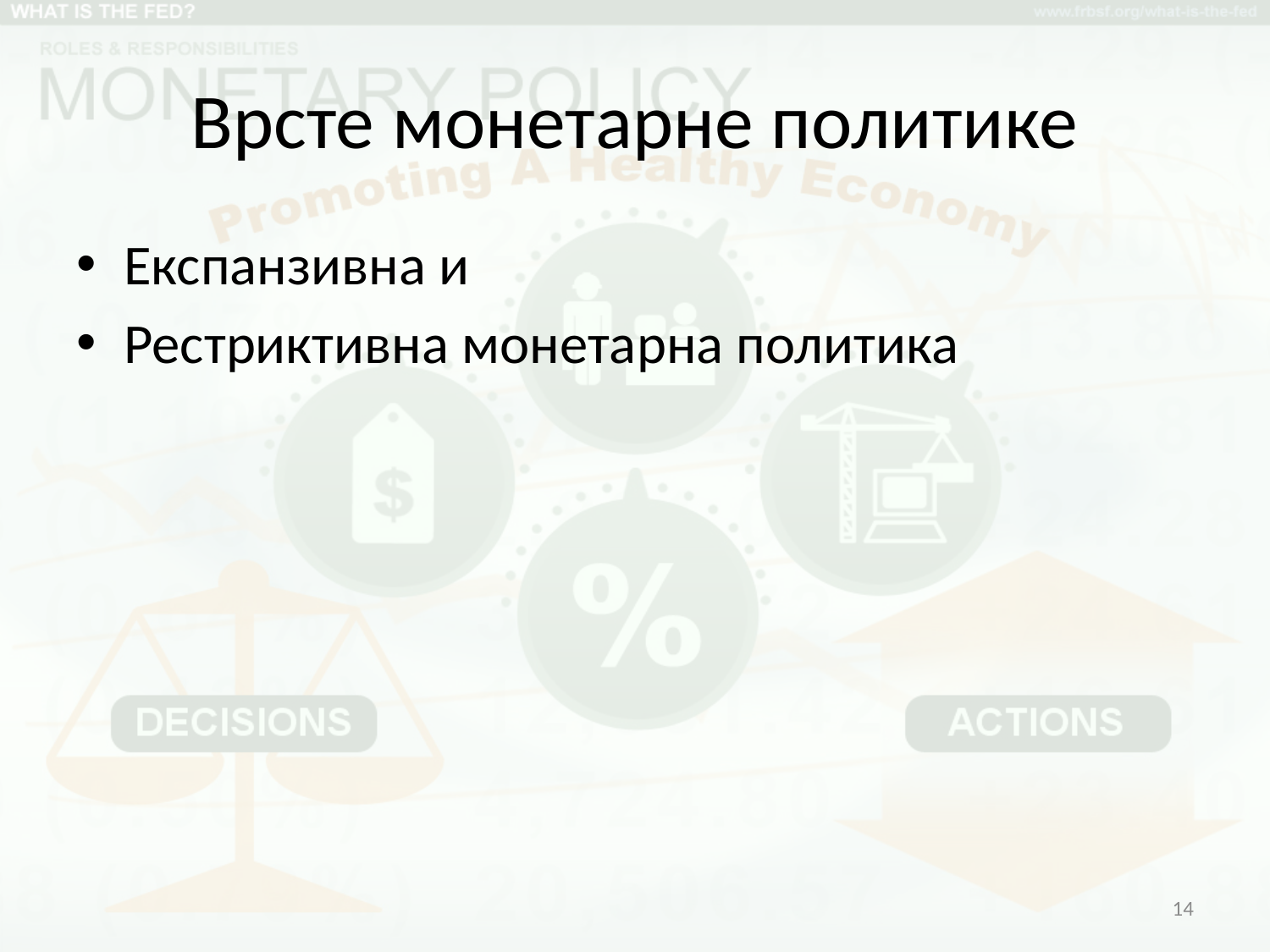

# Врсте монетарне политике
Експанзивна и
Рестриктивна монетарна политика
14